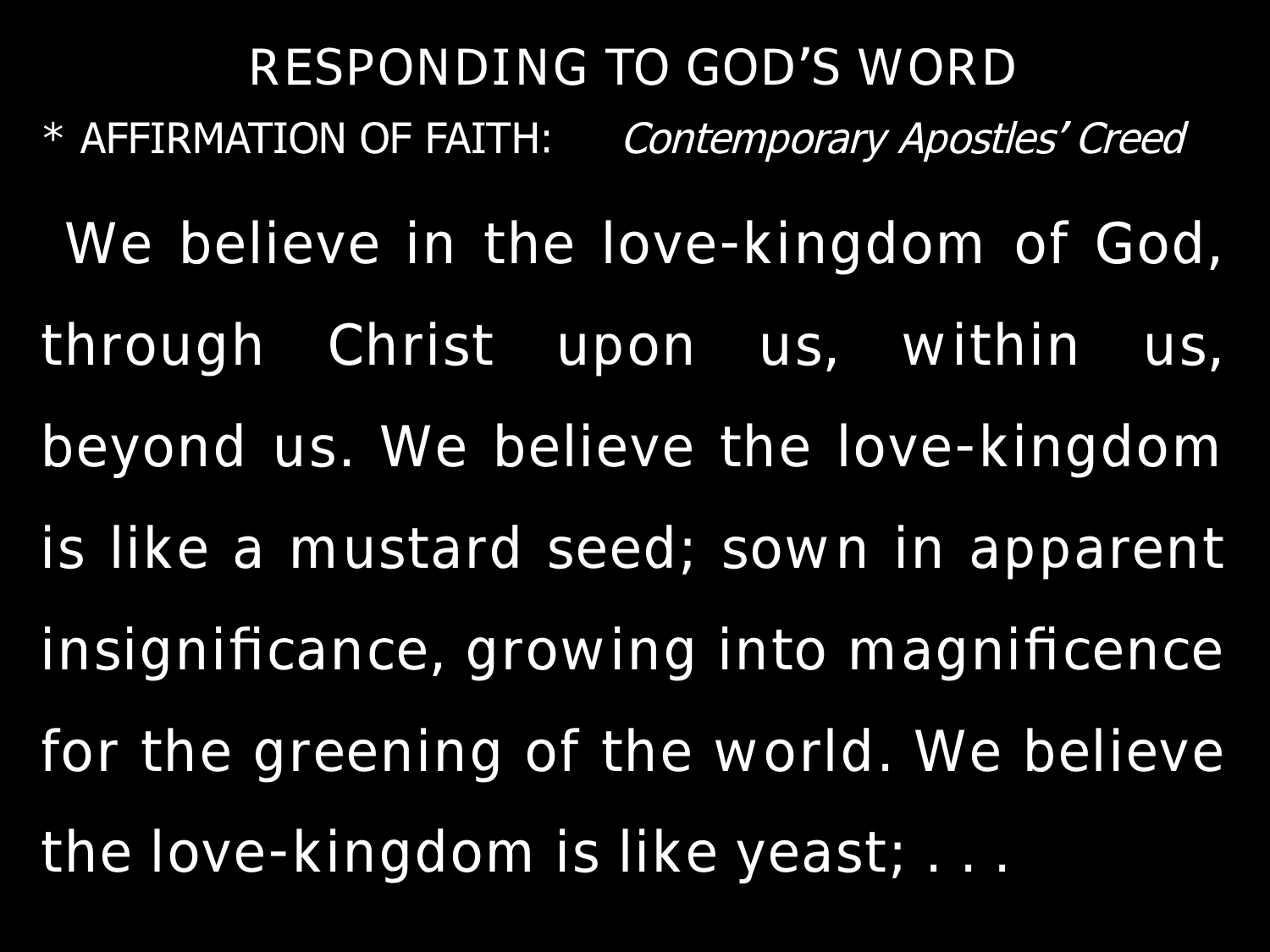

RESPONDING TO GOD’S WORD
* AFFIRMATION OF FAITH:     Contemporary Apostles’ Creed
We believe in the love-kingdom of God, through Christ upon us, within us, beyond us. We believe the love-kingdom is like a mustard seed; sown in apparent insignificance, growing into magnificence for the greening of the world. We believe the love-kingdom is like yeast; . . .